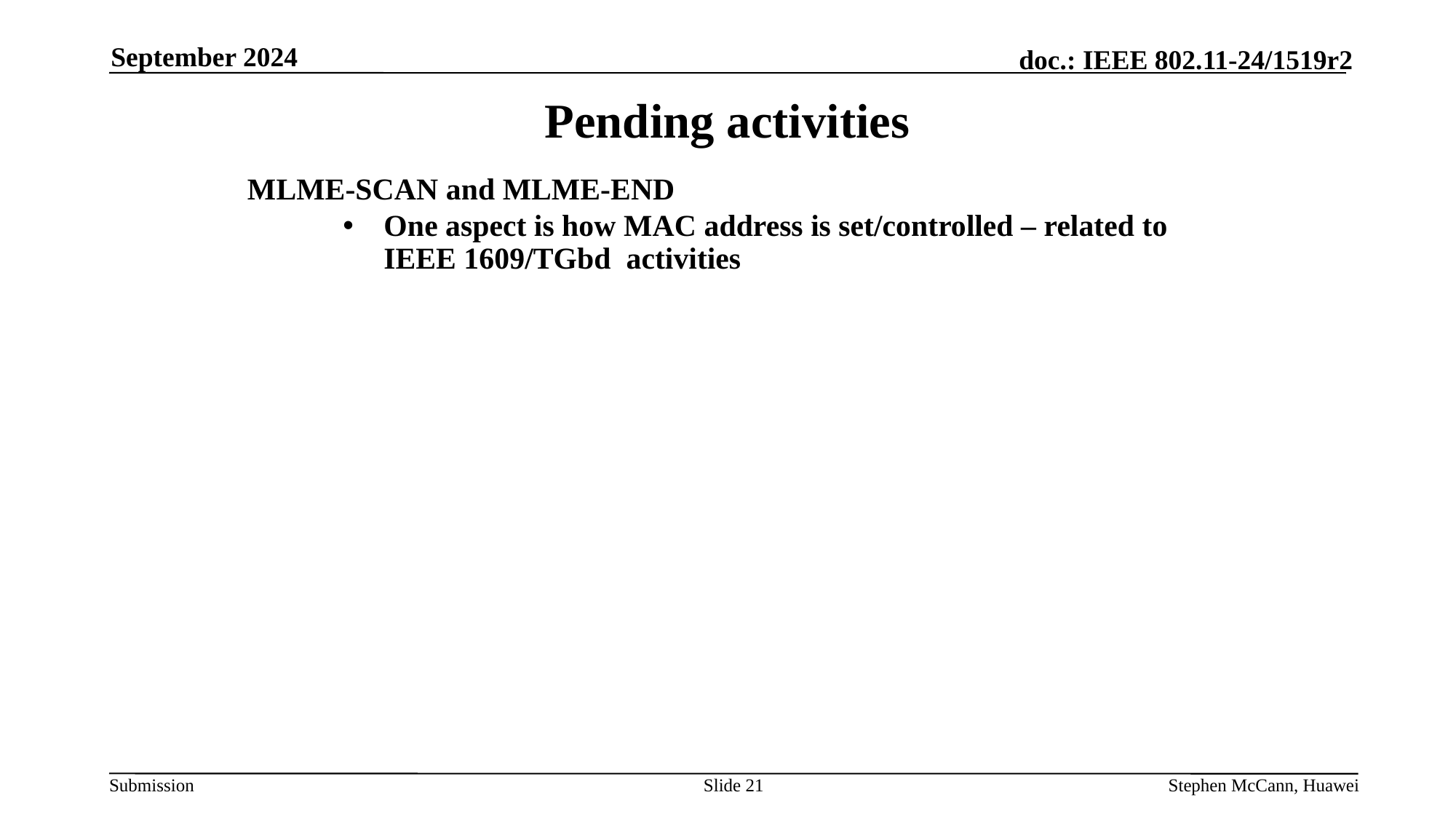

September 2024
# Pending activities
MLME-SCAN and MLME-END
One aspect is how MAC address is set/controlled – related to IEEE 1609/TGbd  activities

Slide 21
Stephen McCann, Huawei